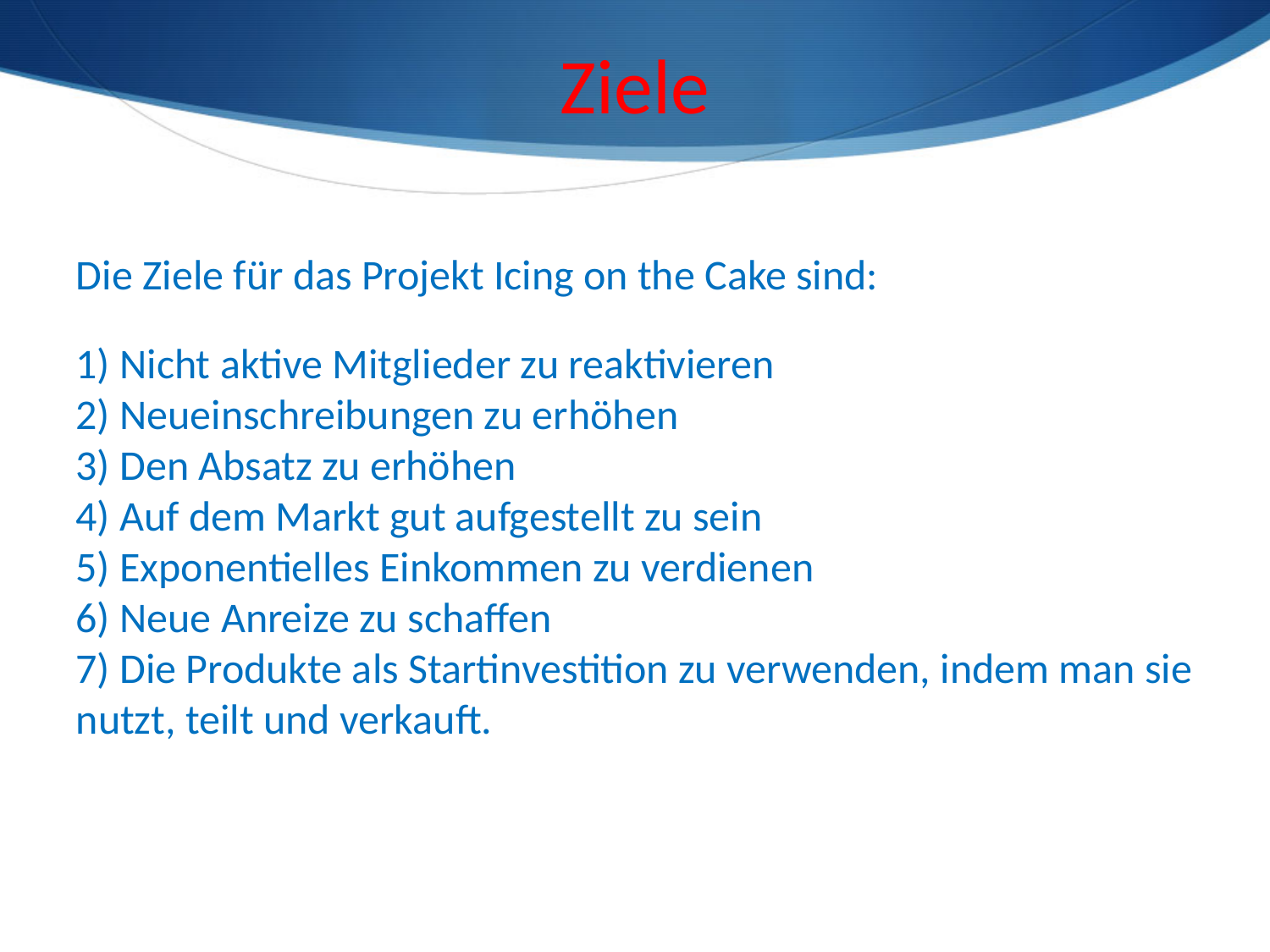

Ziele

Die Ziele für das Projekt Icing on the Cake sind:

 Nicht aktive Mitglieder zu reaktivieren
 Neueinschreibungen zu erhöhen
 Den Absatz zu erhöhen
 Auf dem Markt gut aufgestellt zu sein
 Exponentielles Einkommen zu verdienen
 Neue Anreize zu schaffen
 Die Produkte als Startinvestition zu verwenden, indem man sie nutzt, teilt und verkauft.